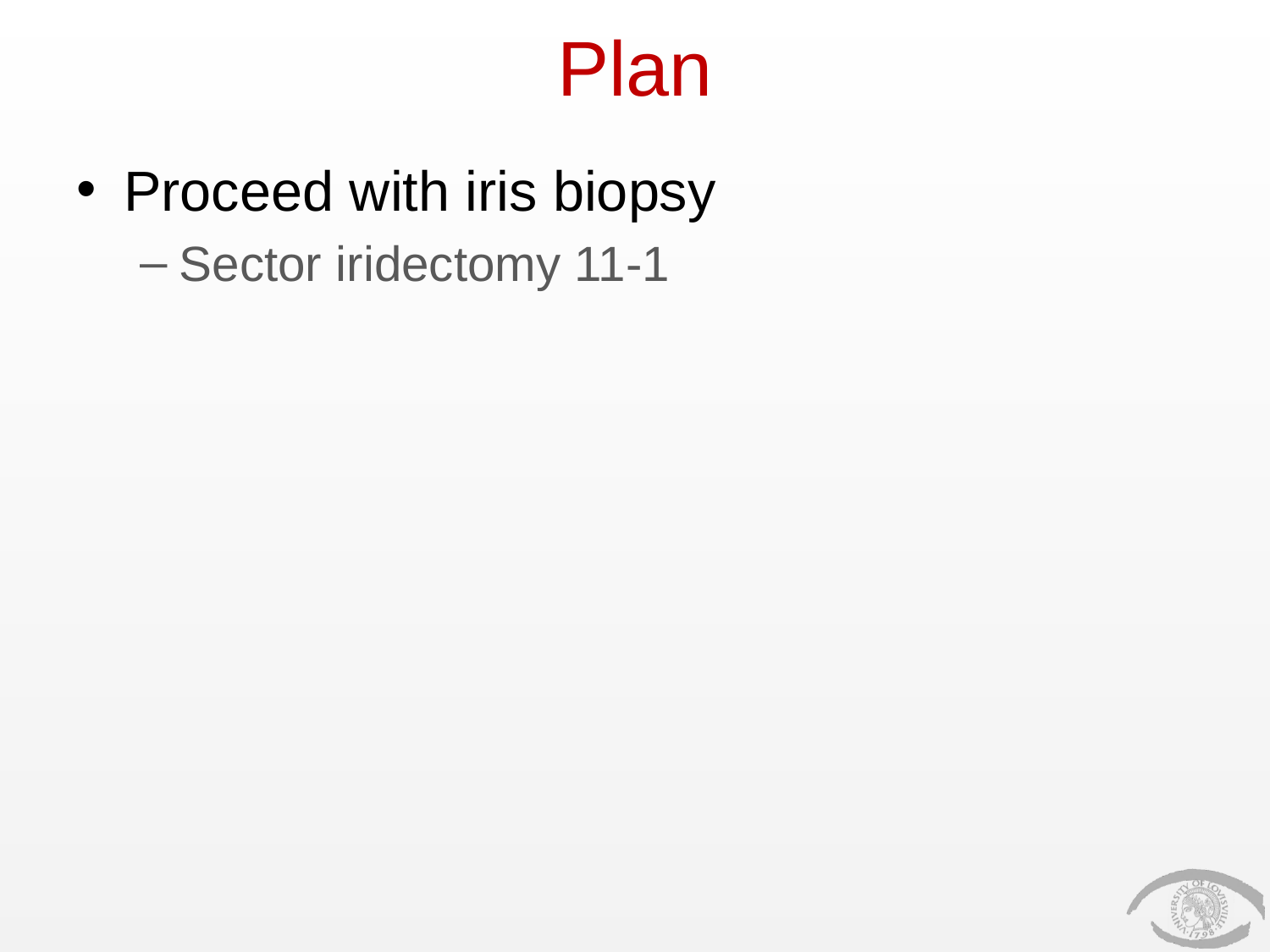

# Plan
Proceed with iris biopsy
Sector iridectomy 11-1